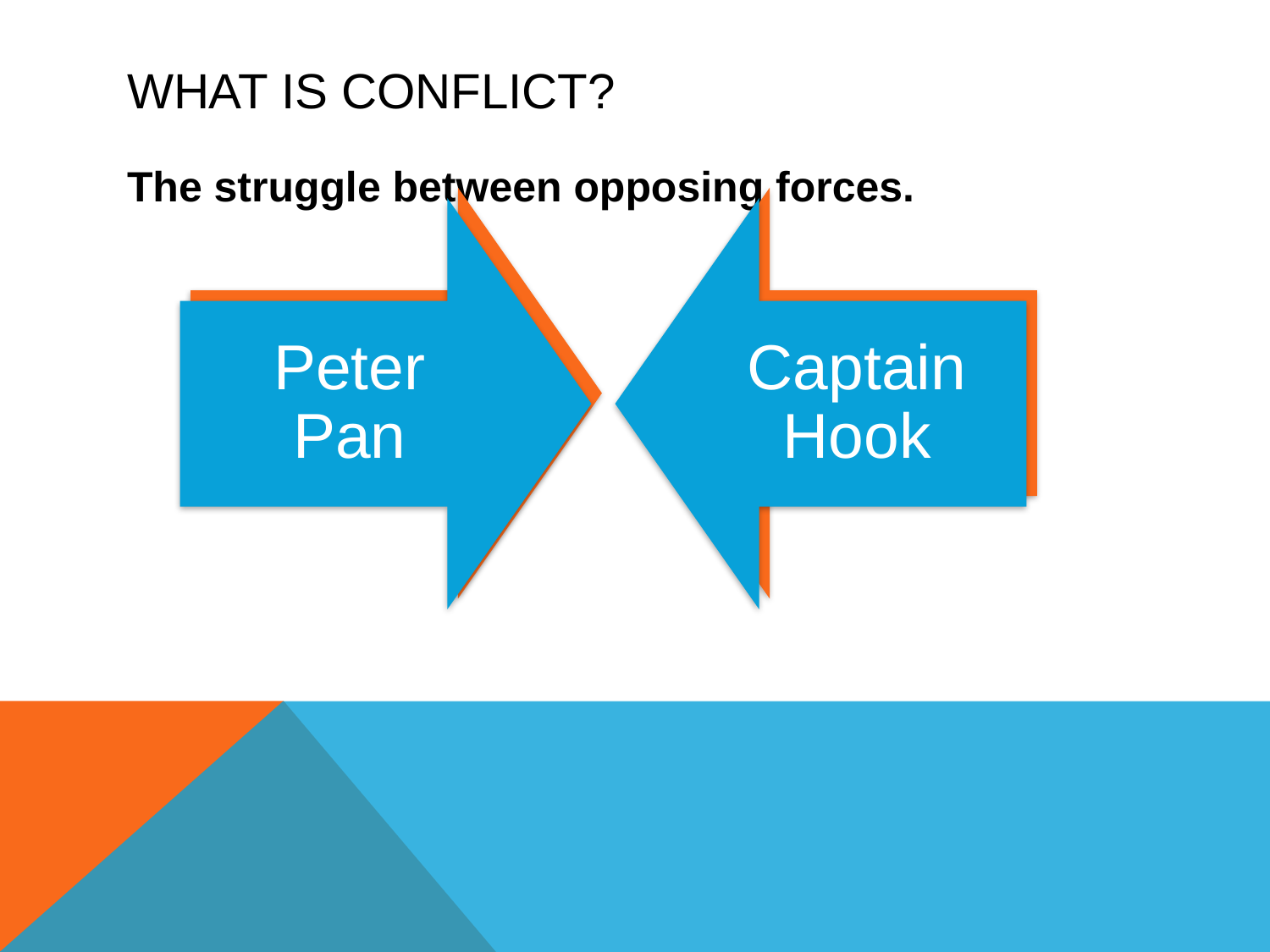

# What is Conflict?
Good
Evil
The struggle between opposing forces.
Peter Pan
Captain Hook